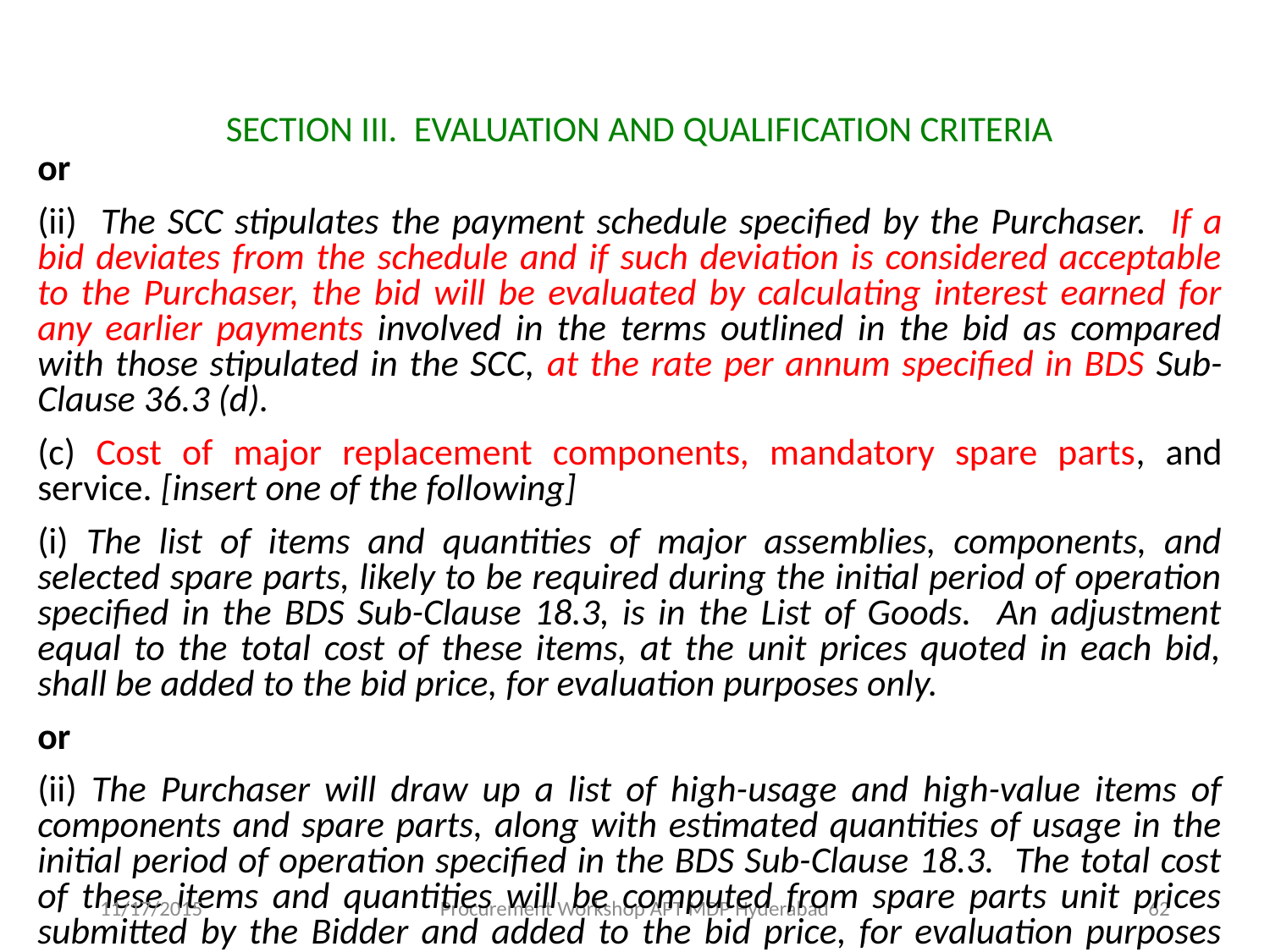

# SECTION III.  EVALUATION AND QUALIFICATION CRITERIA
or
(ii)  The SCC stipulates the payment schedule specified by the Purchaser.  If a bid deviates from the schedule and if such deviation is considered acceptable to the Purchaser, the bid will be evaluated by calculating interest earned for any earlier payments involved in the terms outlined in the bid as compared with those stipulated in the SCC, at the rate per annum specified in BDS Sub-Clause 36.3 (d).
(c) Cost of major replacement components, mandatory spare parts, and service. [insert one of the following]
(i) The list of items and quantities of major assemblies, components, and selected spare parts, likely to be required during the initial period of operation specified in the BDS Sub-Clause 18.3, is in the List of Goods.  An adjustment equal to the total cost of these items, at the unit prices quoted in each bid, shall be added to the bid price, for evaluation purposes only.
or
(ii) The Purchaser will draw up a list of high-usage and high-value items of components and spare parts, along with estimated quantities of usage in the initial period of operation specified in the BDS Sub-Clause 18.3.  The total cost of these items and quantities will be computed from spare parts unit prices submitted by the Bidder and added to the bid price, for evaluation purposes only.

11/17/2015
Procurement Workshop APT MDP Hyderabad
62